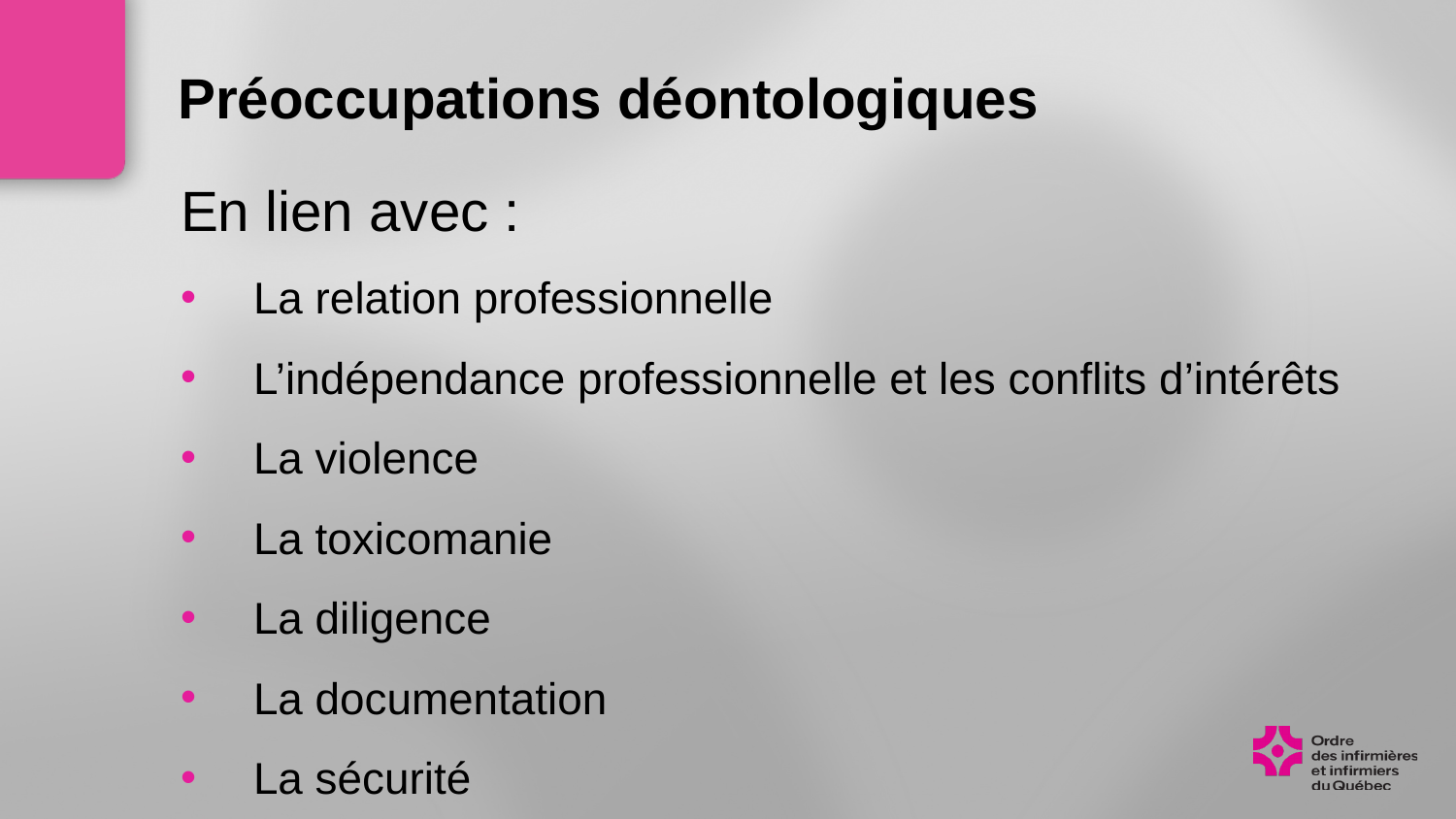

# Préoccupations déontologiques
En lien avec :
La relation professionnelle
L’indépendance professionnelle et les conflits d’intérêts
La violence
La toxicomanie
La diligence
La documentation
La sécurité